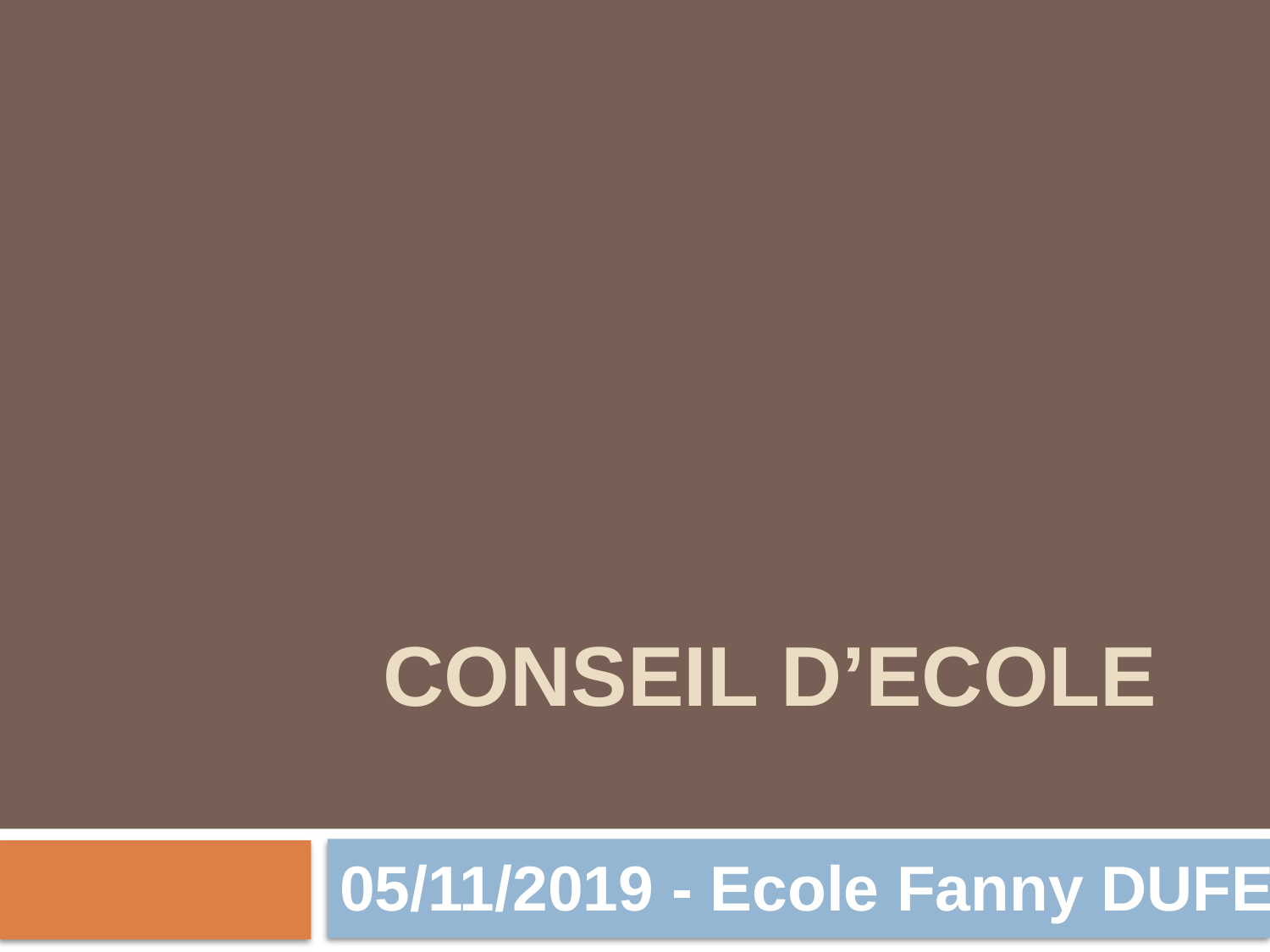

# Conseil d’ecole
 05/11/2019 - Ecole Fanny DUFEIL